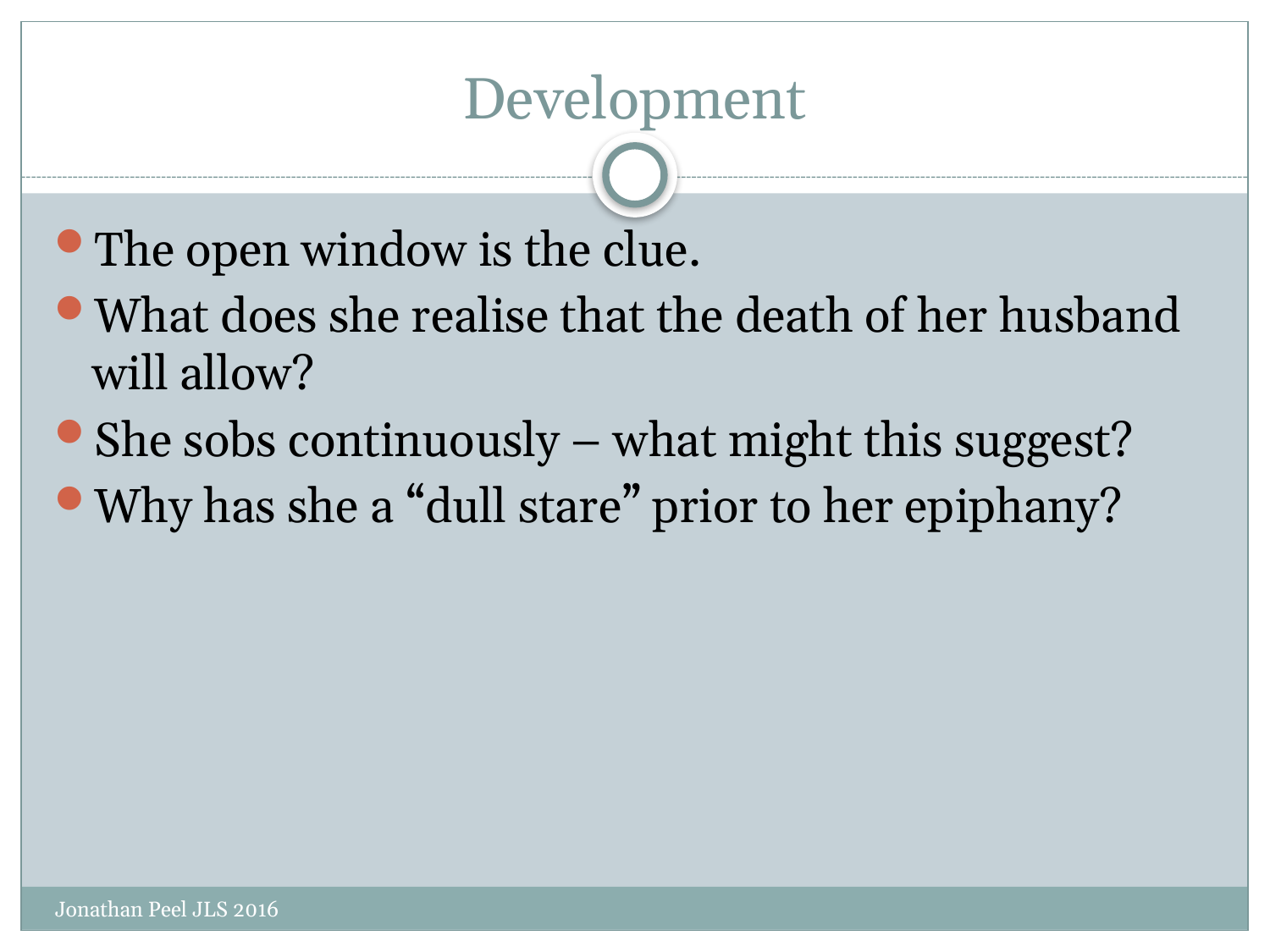

# Development
The open window is the clue.
What does she realise that the death of her husband will allow?
She sobs continuously – what might this suggest?
Why has she a “dull stare” prior to her epiphany?
Jonathan Peel JLS 2016